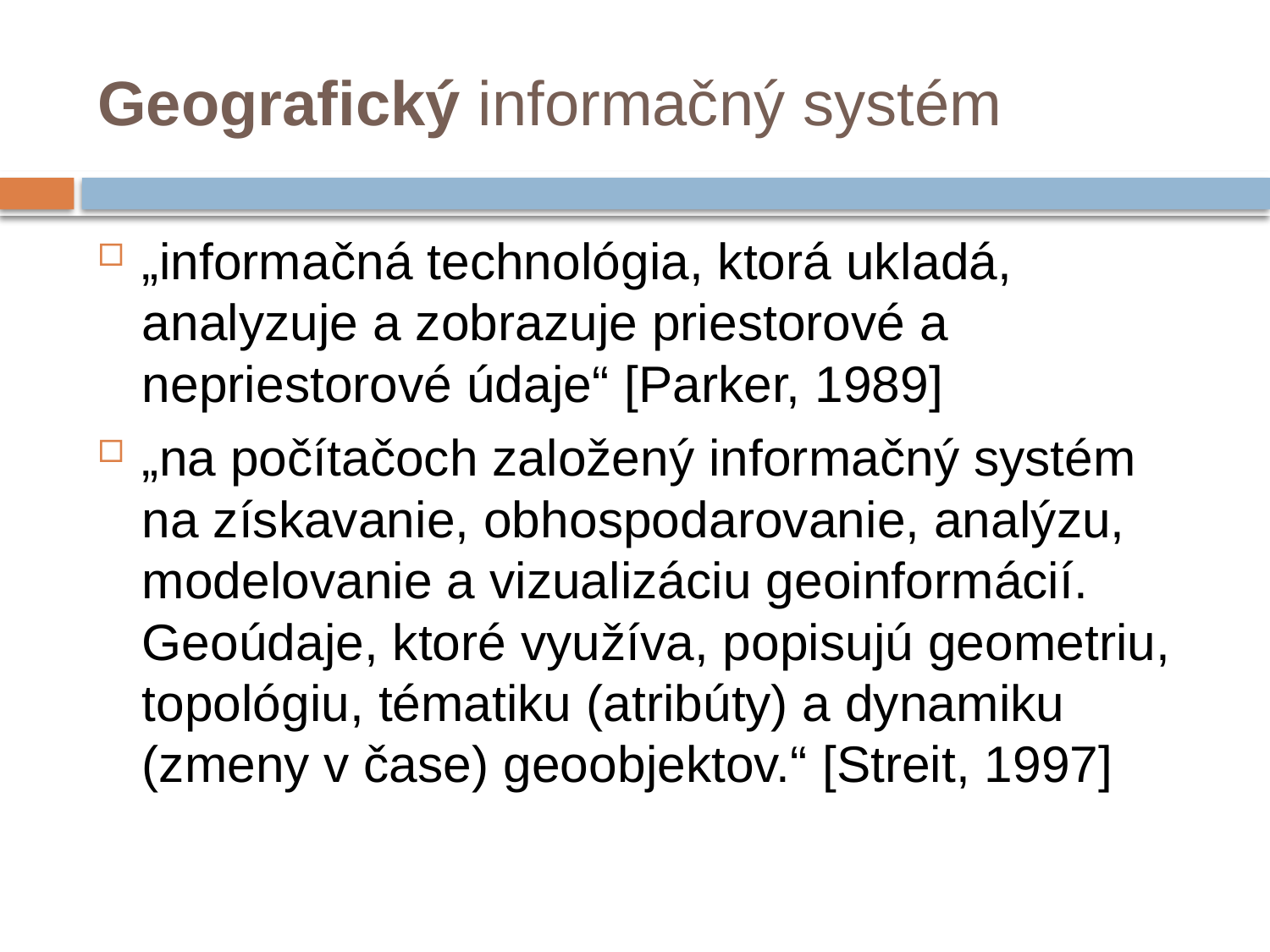

# Geografický informačný systém
„informačná technológia, ktorá ukladá, analyzuje a zobrazuje priestorové a nepriestorové údaje“ [Parker, 1989]
„na počítačoch založený informačný systém na získavanie, obhospodarovanie, analýzu, modelovanie a vizualizáciu geoinformácií. Geoúdaje, ktoré využíva, popisujú geometriu, topológiu, tématiku (atribúty) a dynamiku (zmeny v čase) geoobjektov.“ [Streit, 1997]